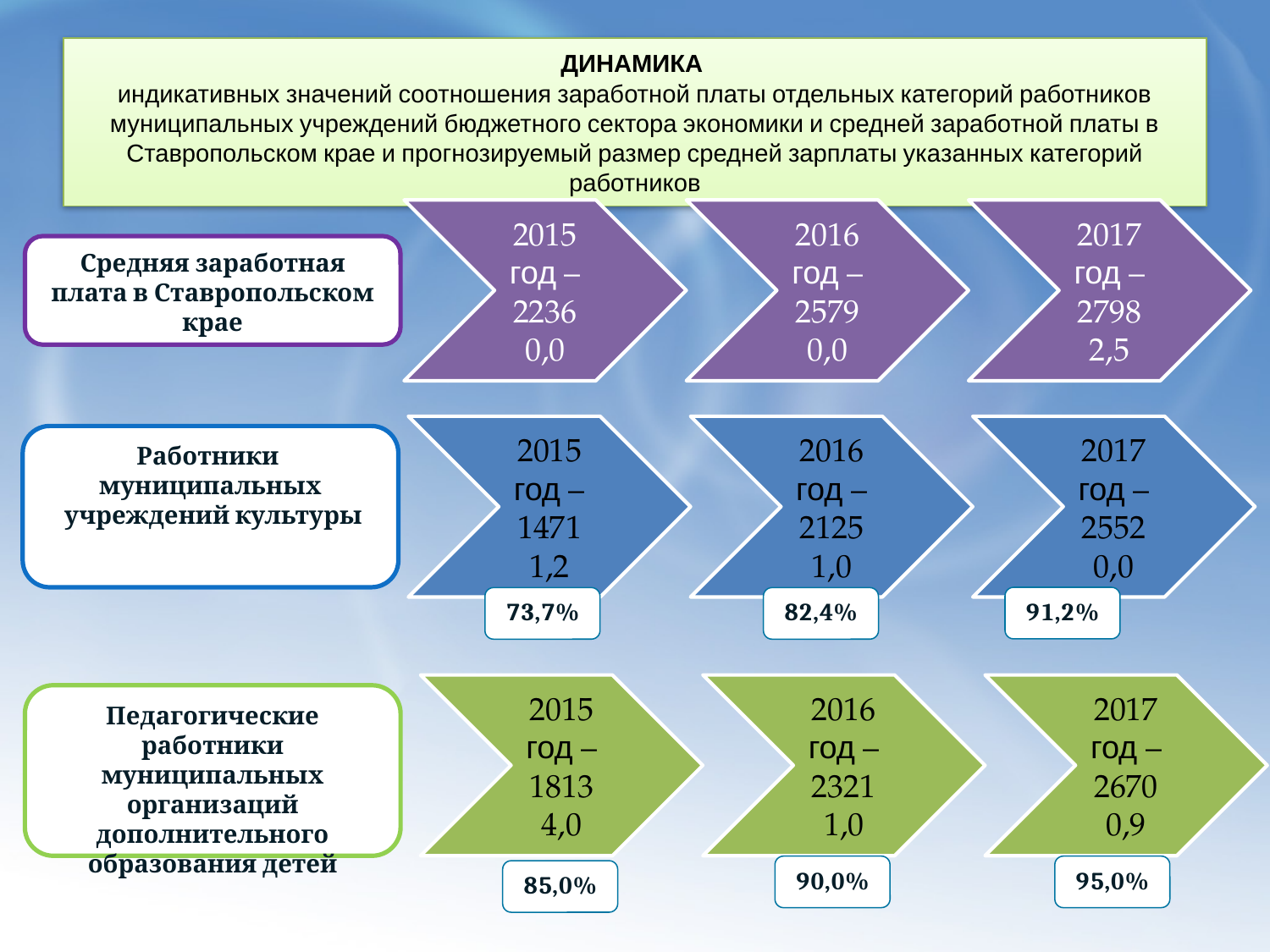

# ДИНАМИКА индикативных значений соотношения заработной платы отдельных категорий работников муниципальных учреждений бюджетного сектора экономики и средней заработной платы в Ставропольском крае и прогнозируемый размер средней зарплаты указанных категорий работников
2015 год – 22360,0
2016 год – 25790,0
2017 год – 27982,5
Средняя заработная плата в Ставропольском крае
2015 год – 14711,2
2016 год – 21251,0
2017 год – 25520,0
Работники
муниципальных
 учреждений культуры
91,2%
73,7%
82,4%
2015 год – 18134,0
2016 год – 23211,0
2017 год – 26700,9
Педагогические работники муниципальных организаций дополнительного образования детей
90,0%
95,0%
85,0%